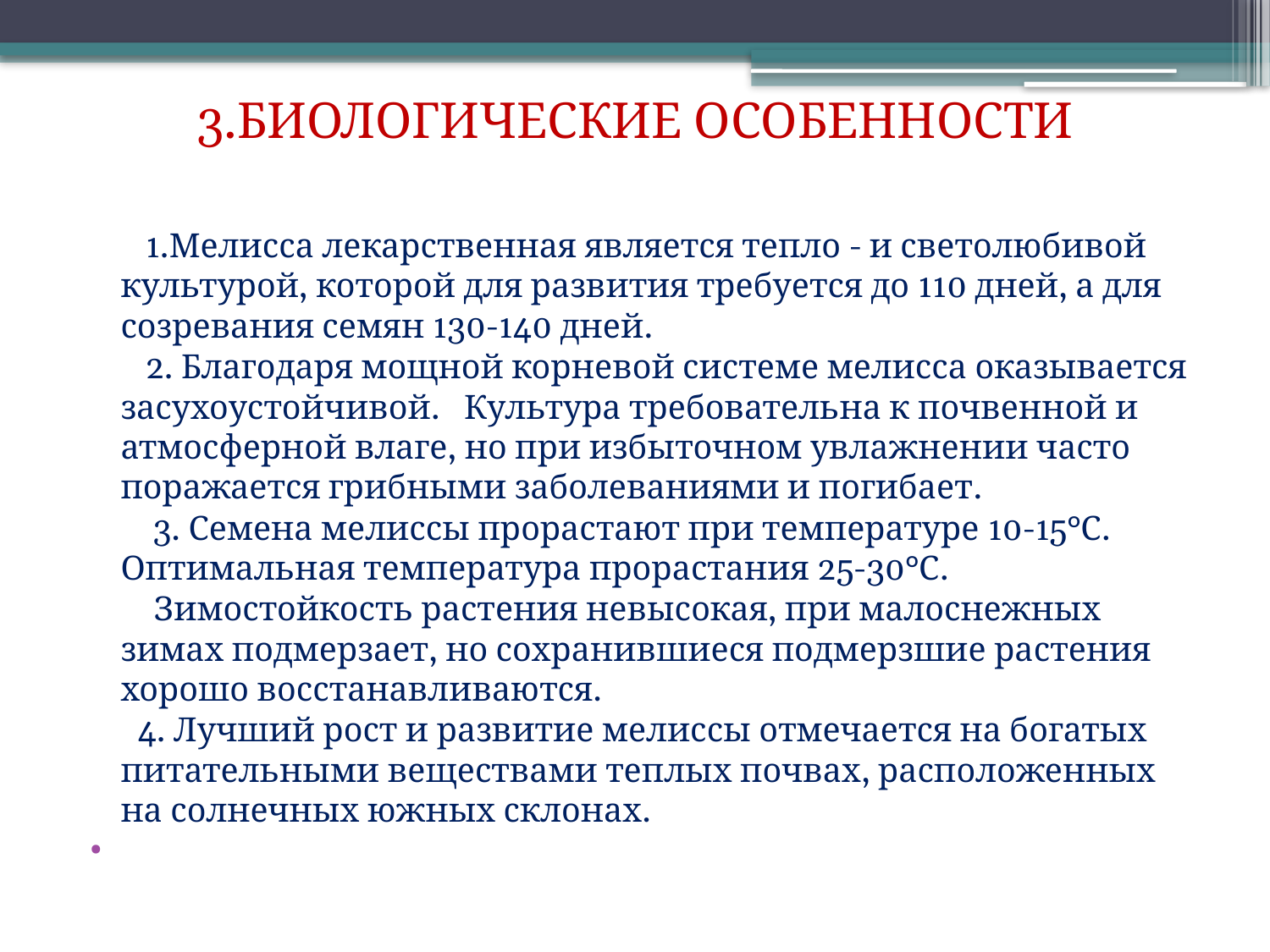

# 3.БИОЛОГИЧЕСКИЕ ОСОБЕННОСТИ
       1.Мелисса лекарственная является тепло - и светолюбивой культурой, которой для развития требуется до 110 дней, а для созревания семян 130-140 дней.
       2. Благодаря мощной корневой системе мелисса оказывается засухоустойчивой.   Культура требовательна к почвенной и атмосферной влаге, но при избыточном увлажнении часто поражается грибными заболеваниями и погибает.
	    3. Семена мелиссы прорастают при температуре 10-15°С. Оптимальная температура прорастания 25-30°С.
        Зимостойкость растения невысокая, при малоснежных зимах подмерзает, но сохранившиеся подмерзшие растения хорошо восстанавливаются.
      4. Лучший рост и развитие мелиссы отмечается на богатых питательными веществами теплых почвах, расположенных на солнечных южных склонах.